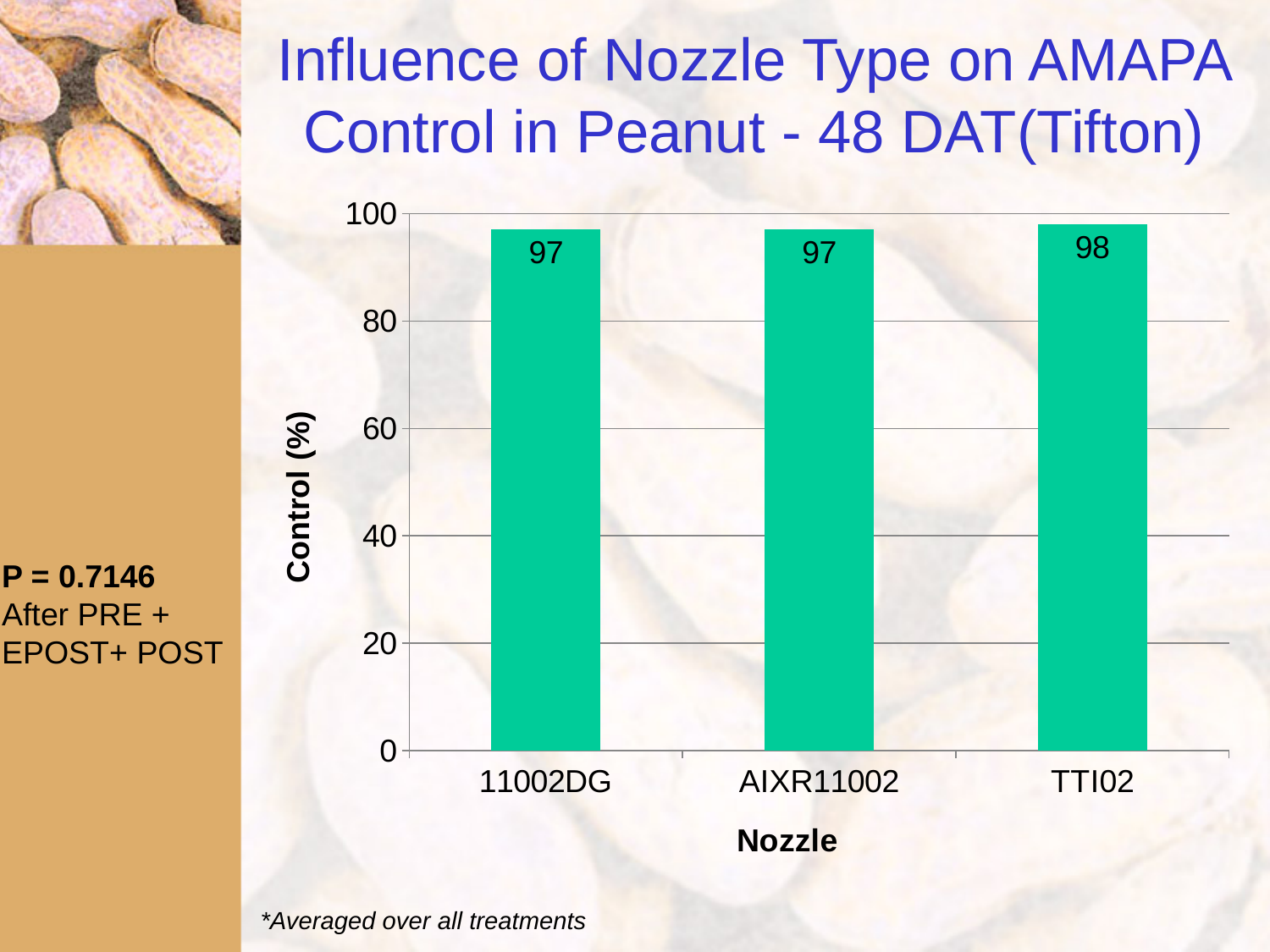

# Influence of Nozzle Type on AMAPA Control in Peanut - 48 DAT(Tifton)

### Chart

| Category | AMAPA Control |
|---|---|
| 11002DG | 97.0 |
| AIXR11002 | 97.0 |
| TTI02 | 98.0 |
P = 0.7146
After PRE + EPOST+ POST
*Averaged over all treatments